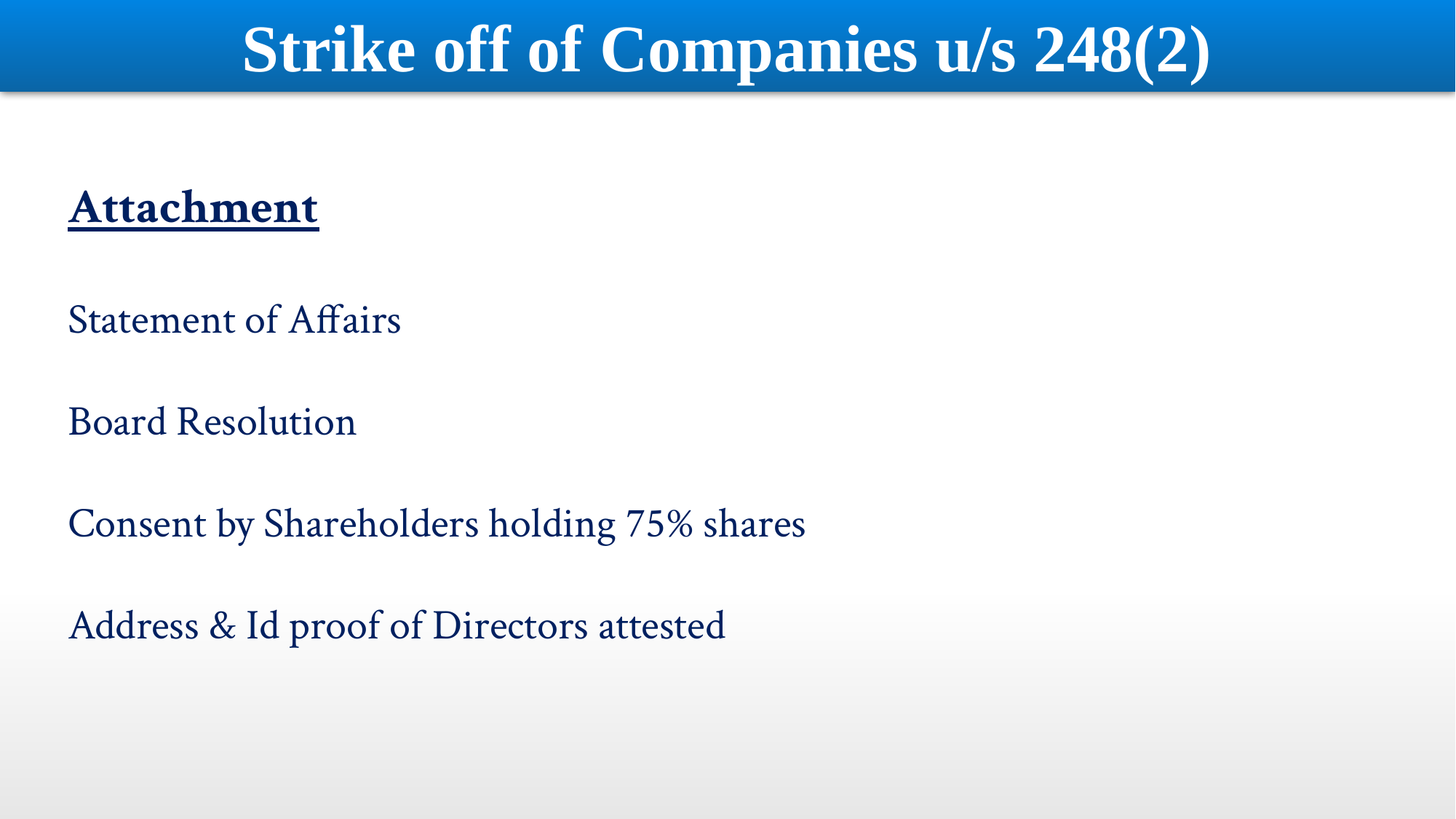

Strike off of Companies u/s 248(2)
Attachment

Statement of Affairs

Board Resolution

Consent by Shareholders holding 75% shares

Address & Id proof of Directors attested